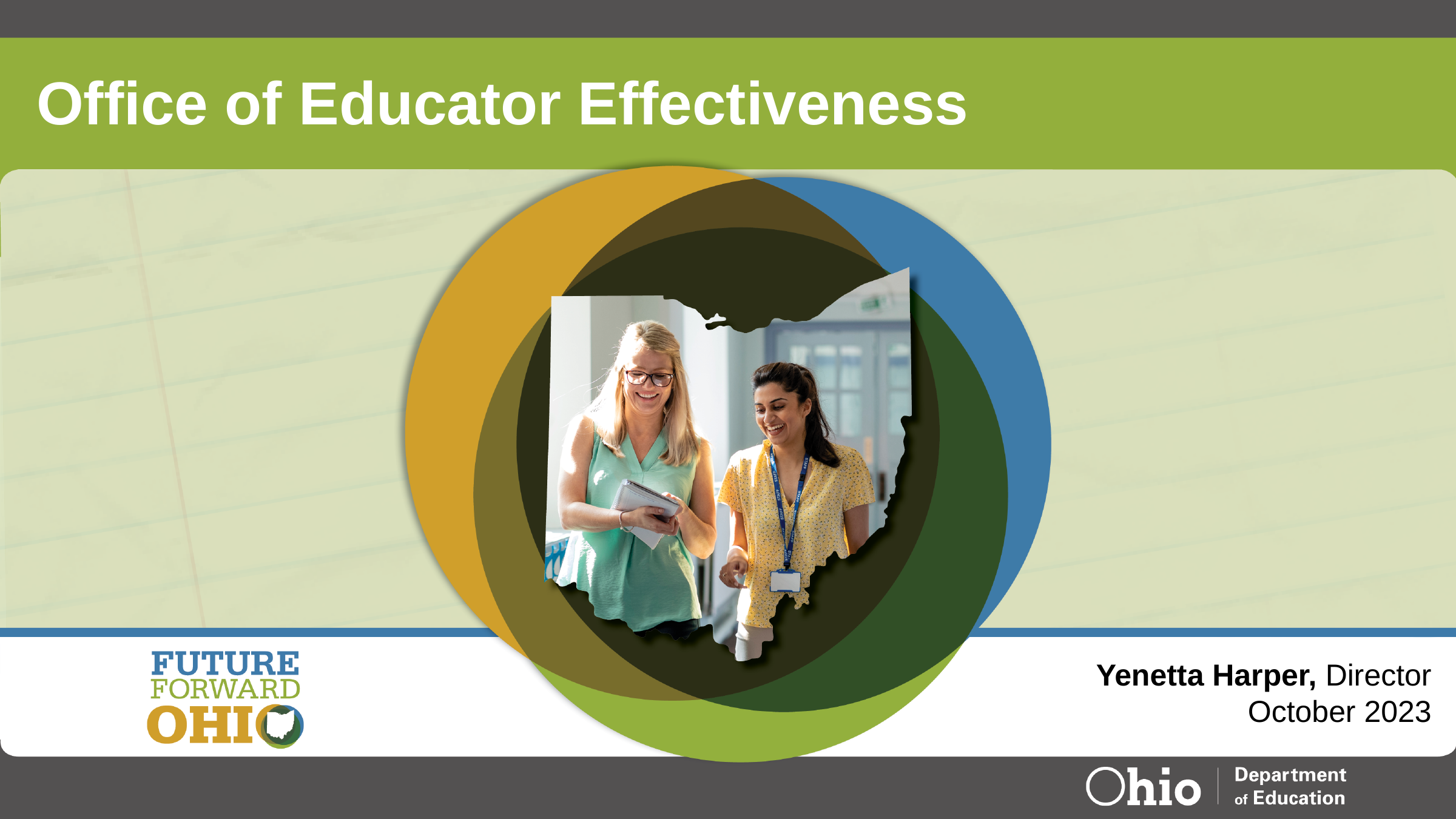

# Office of Educator Effectiveness
Yenetta Harper, Director
October 2023